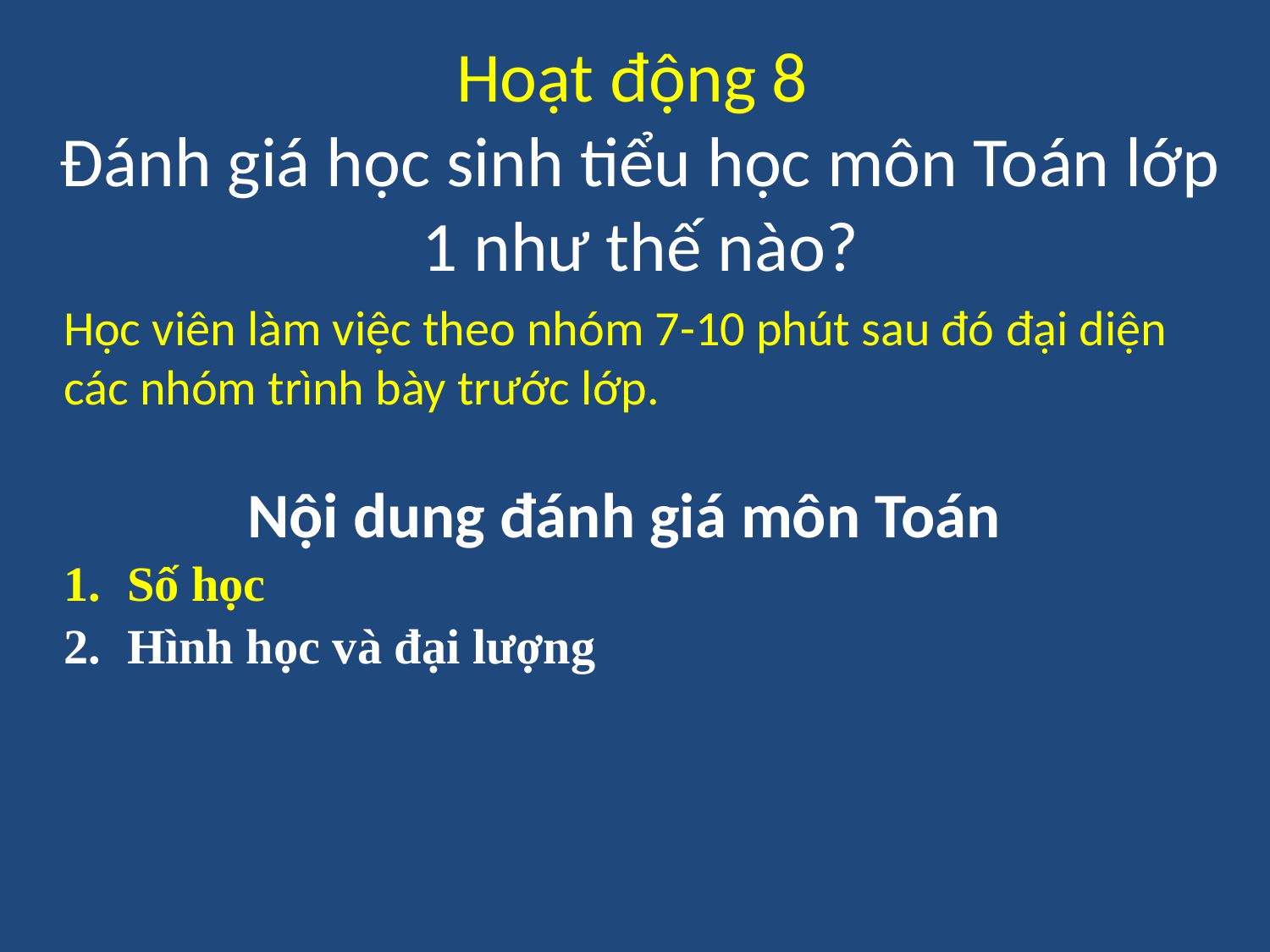

# Hoạt động 8 Đánh giá học sinh tiểu học môn Toán lớp 1 như thế nào?
Học viên làm việc theo nhóm 7-10 phút sau đó đại diện các nhóm trình bày trước lớp.

Nội dung đánh giá môn Toán
Số học
Hình học và đại lượng